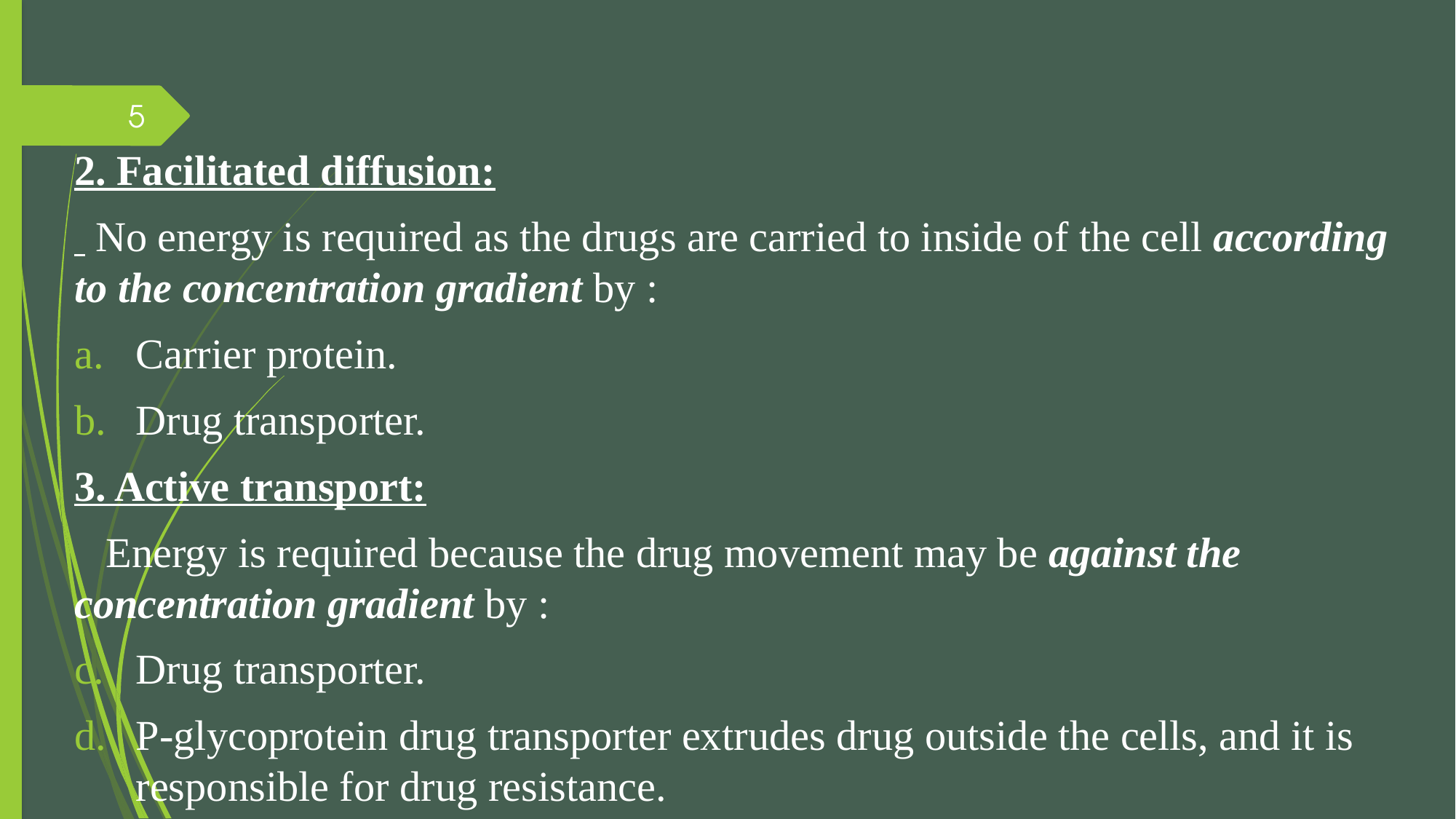

5
2. Facilitated diffusion:
  No energy is required as the drugs are carried to inside of the cell according to the concentration gradient by :
Carrier protein.
Drug transporter.
3. Active transport:
   Energy is required because the drug movement may be against the concentration gradient by :
Drug transporter.
P-glycoprotein drug transporter extrudes drug outside the cells, and it is responsible for drug resistance.